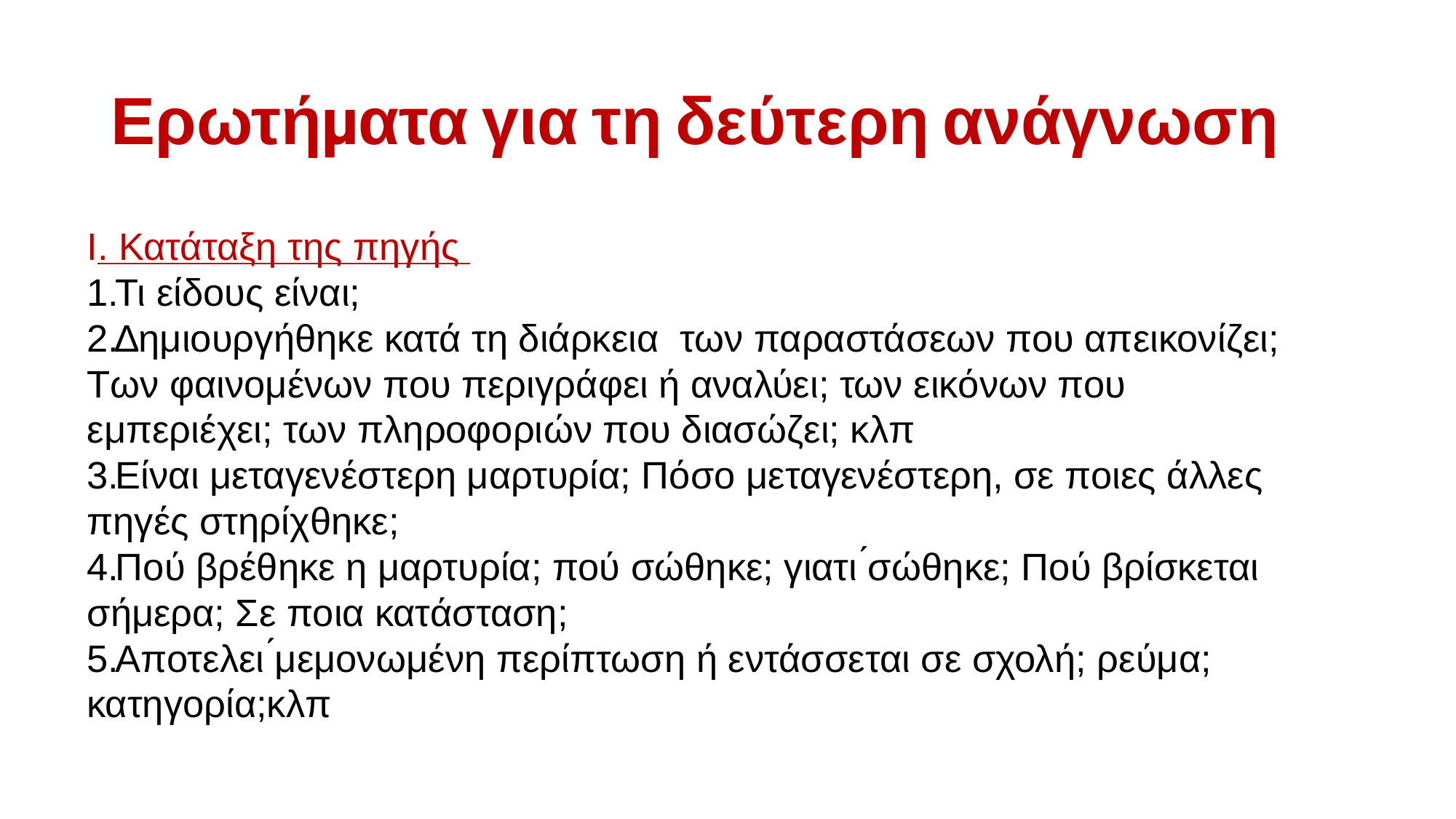

# Ερωτήματα για τη δεύτερη ανάγνωση
Ι. Κατάταξη της πηγής
Τι είδους είναι;
∆ημιουργήθηκε κατά τη διάρκεια  των παραστάσεων που απεικονίζει; Των φαινομένων που περιγράφει ή αναλύει; των εικόνων που εμπεριέχει; των πληροφοριών που διασώζει; κλπ
Είναι μεταγενέστερη μαρτυρία; Πόσο μεταγενέστερη, σε ποιες άλλες πηγές στηρίχθηκε;
Πού βρέθηκε η μαρτυρία; πού σώθηκε; γιατι ́σώθηκε; Πού βρίσκεται σήμερα; Σε ποια κατάσταση;
Αποτελει ́μεμονωμένη περίπτωση ή εντάσσεται σε σχολή; ρεύμα; κατηγορία;κλπ